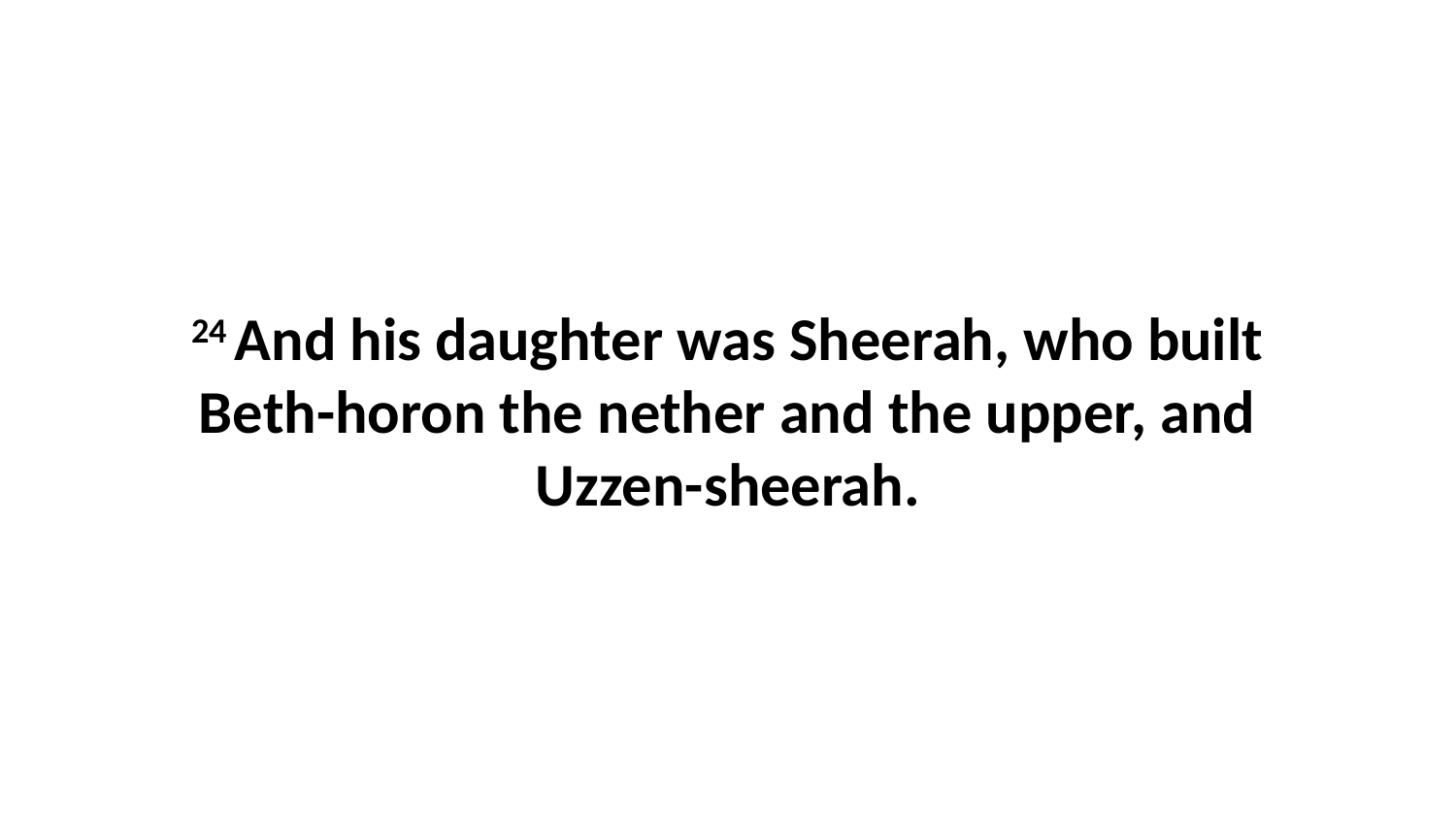

24 And his daughter was Sheerah, who built Beth-horon the nether and the upper, and Uzzen-sheerah.